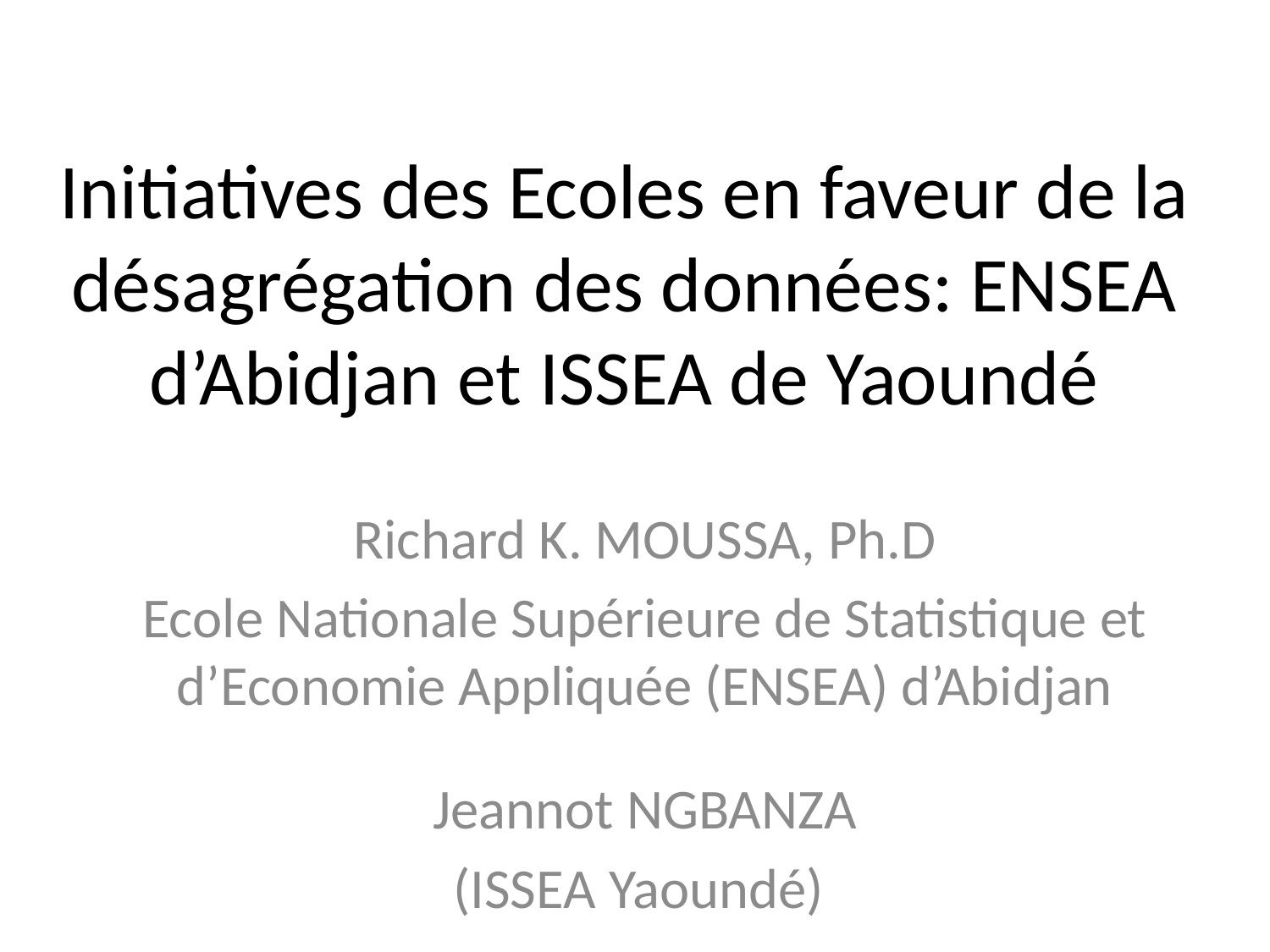

# Initiatives des Ecoles en faveur de la désagrégation des données: ENSEA d’Abidjan et ISSEA de Yaoundé
Richard K. MOUSSA, Ph.D
Ecole Nationale Supérieure de Statistique et d’Economie Appliquée (ENSEA) d’Abidjan

Jeannot NGBANZA
(ISSEA Yaoundé)